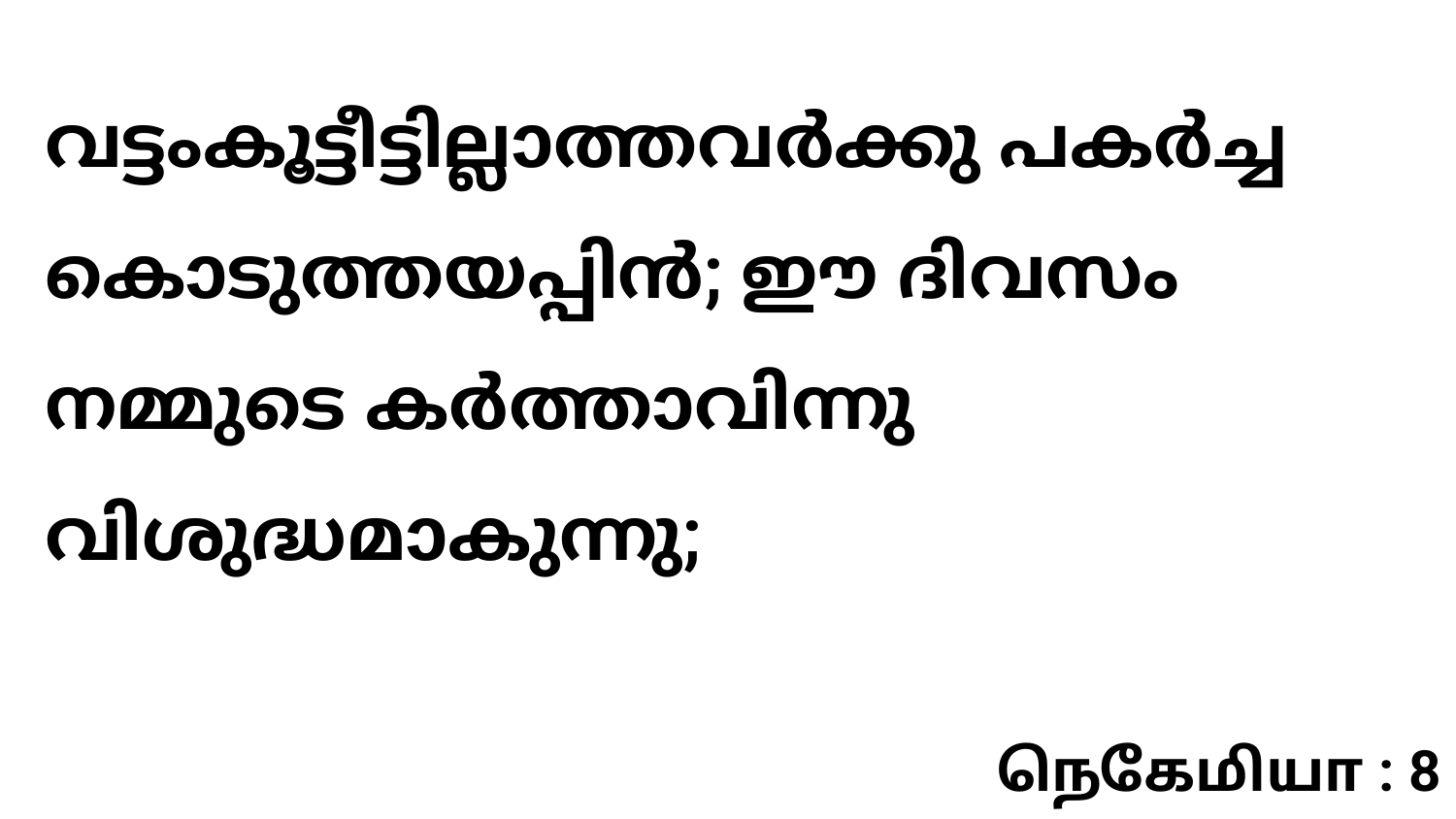

വട്ടംകൂട്ടീട്ടില്ലാത്തവർക്കു പകർച്ച കൊടുത്തയപ്പിൻ; ഈ ദിവസം നമ്മുടെ കർത്താവിന്നു വിശുദ്ധമാകുന്നു;
நெகேமியா : 8